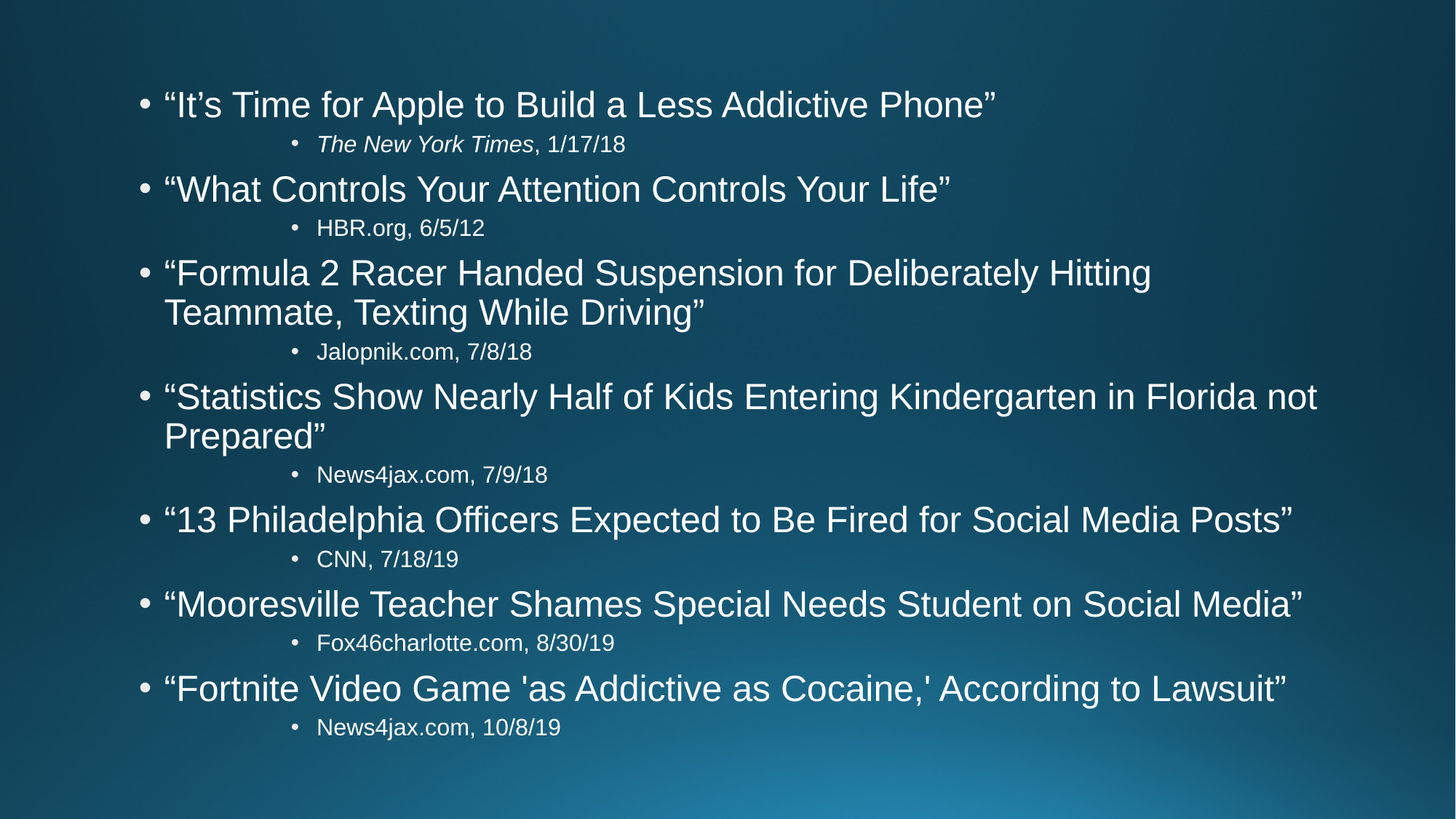

“It’s Time for Apple to Build a Less Addictive Phone”
The New York Times, 1/17/18
“What Controls Your Attention Controls Your Life”
HBR.org, 6/5/12
“Formula 2 Racer Handed Suspension for Deliberately Hitting Teammate, Texting While Driving”
Jalopnik.com, 7/8/18
“Statistics Show Nearly Half of Kids Entering Kindergarten in Florida not Prepared”
News4jax.com, 7/9/18
“13 Philadelphia Officers Expected to Be Fired for Social Media Posts”
CNN, 7/18/19
“Mooresville Teacher Shames Special Needs Student on Social Media”
Fox46charlotte.com, 8/30/19
“Fortnite Video Game 'as Addictive as Cocaine,' According to Lawsuit”
News4jax.com, 10/8/19